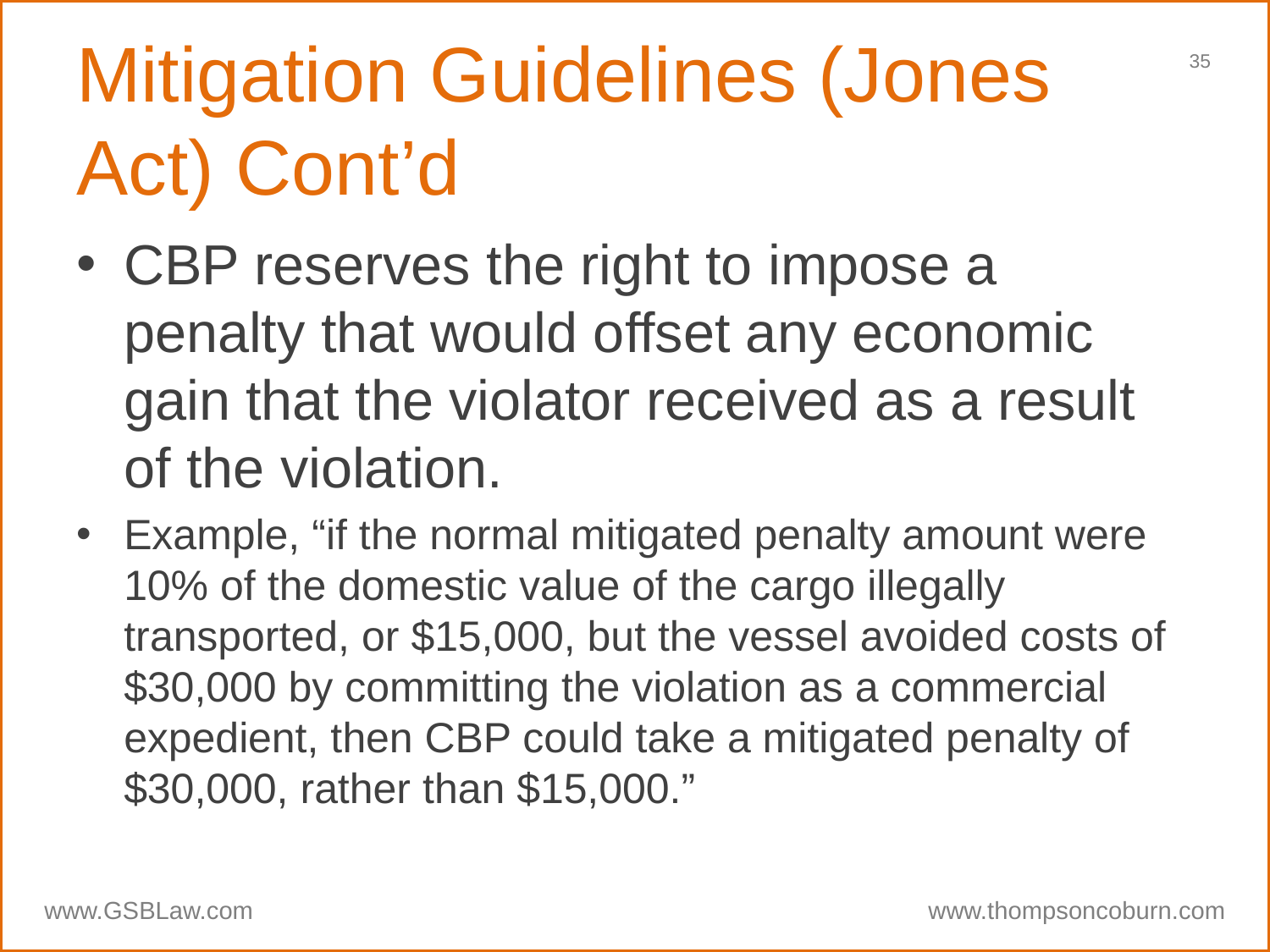

# Mitigation Guidelines (Jones Act) Cont’d
CBP reserves the right to impose a penalty that would offset any economic gain that the violator received as a result of the violation.
Example, “if the normal mitigated penalty amount were 10% of the domestic value of the cargo illegally transported, or $15,000, but the vessel avoided costs of $30,000 by committing the violation as a commercial expedient, then CBP could take a mitigated penalty of $30,000, rather than $15,000.”